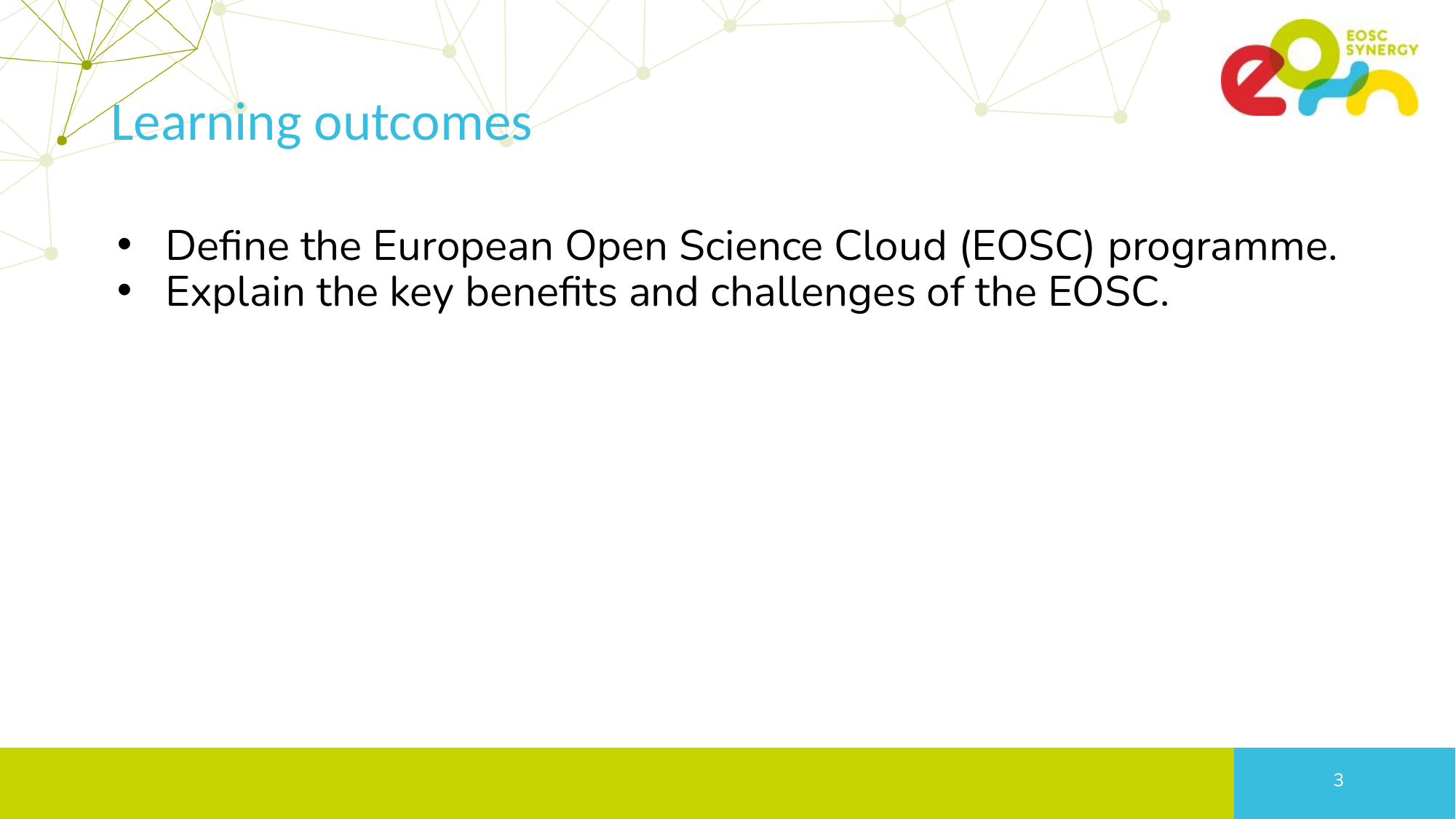

# Learning outcomes
Define the European Open Science Cloud (EOSC) programme.
Explain the key benefits and challenges of the EOSC.
3